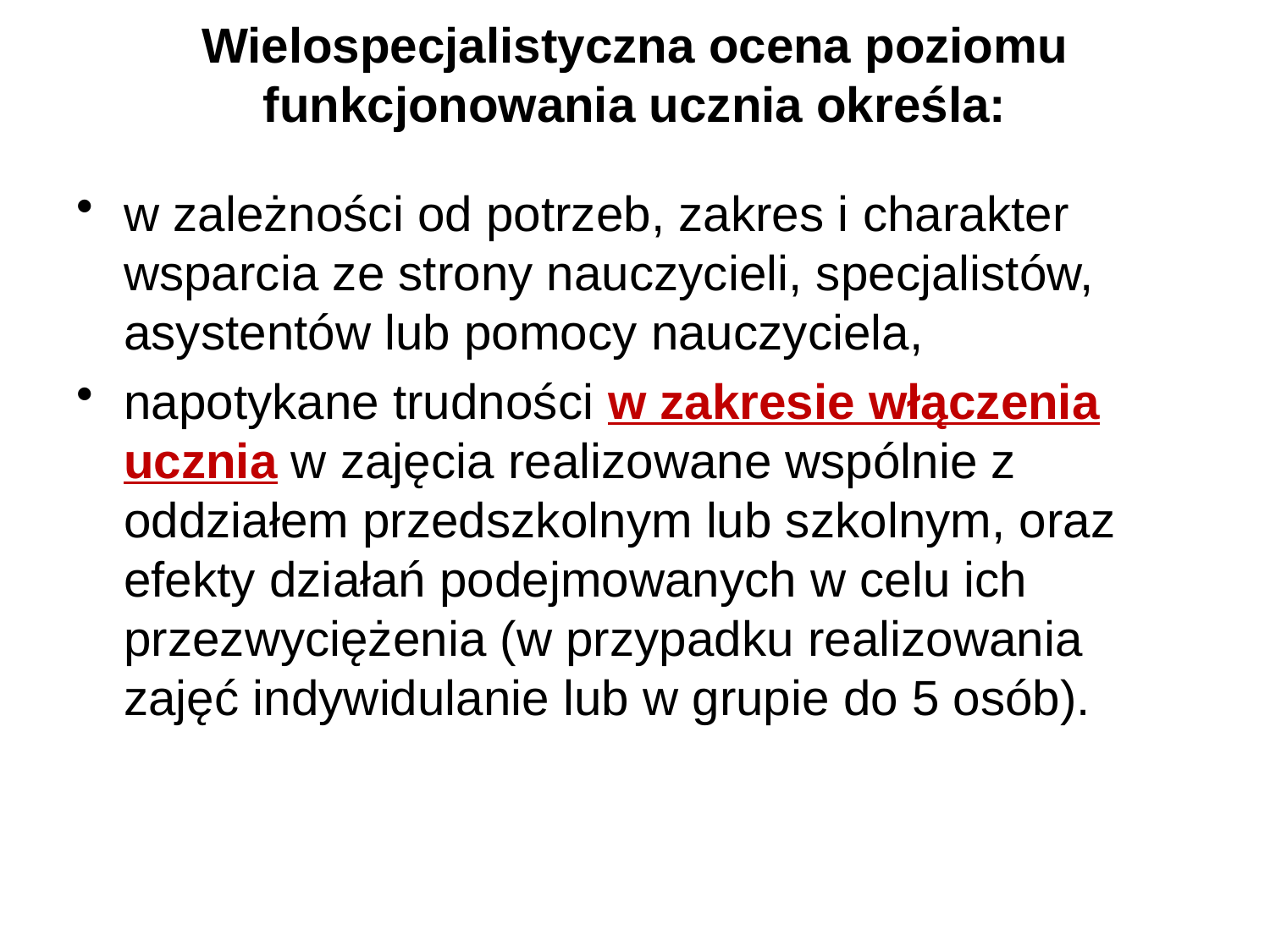

# Wielospecjalistyczna ocena poziomu funkcjonowania ucznia określa:
w zależności od potrzeb, zakres i charakter wsparcia ze strony nauczycieli, specjalistów, asystentów lub pomocy nauczyciela,
napotykane trudności w zakresie włączenia ucznia w zajęcia realizowane wspólnie z oddziałem przedszkolnym lub szkolnym, oraz efekty działań podejmowanych w celu ich przezwyciężenia (w przypadku realizowania zajęć indywidulanie lub w grupie do 5 osób).